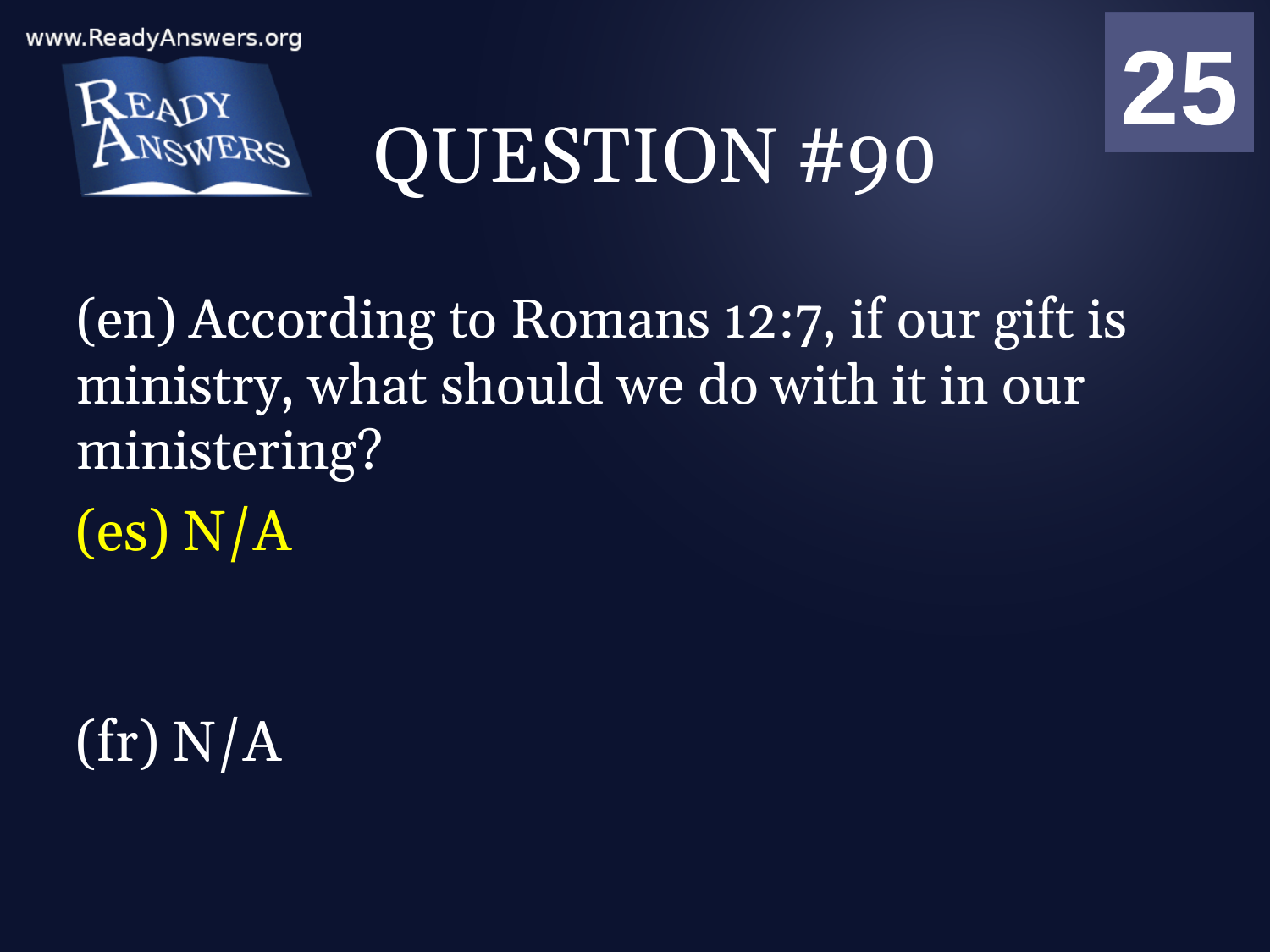

01
02
03
04
05
06
07
08
09
10
11
12
13
14
15
16
17
18
19
20
21
22
23
24
25
00
# QUESTION #90
(en) According to Romans 12:7, if our gift is ministry, what should we do with it in our ministering?
(es) N/A
(fr) N/A